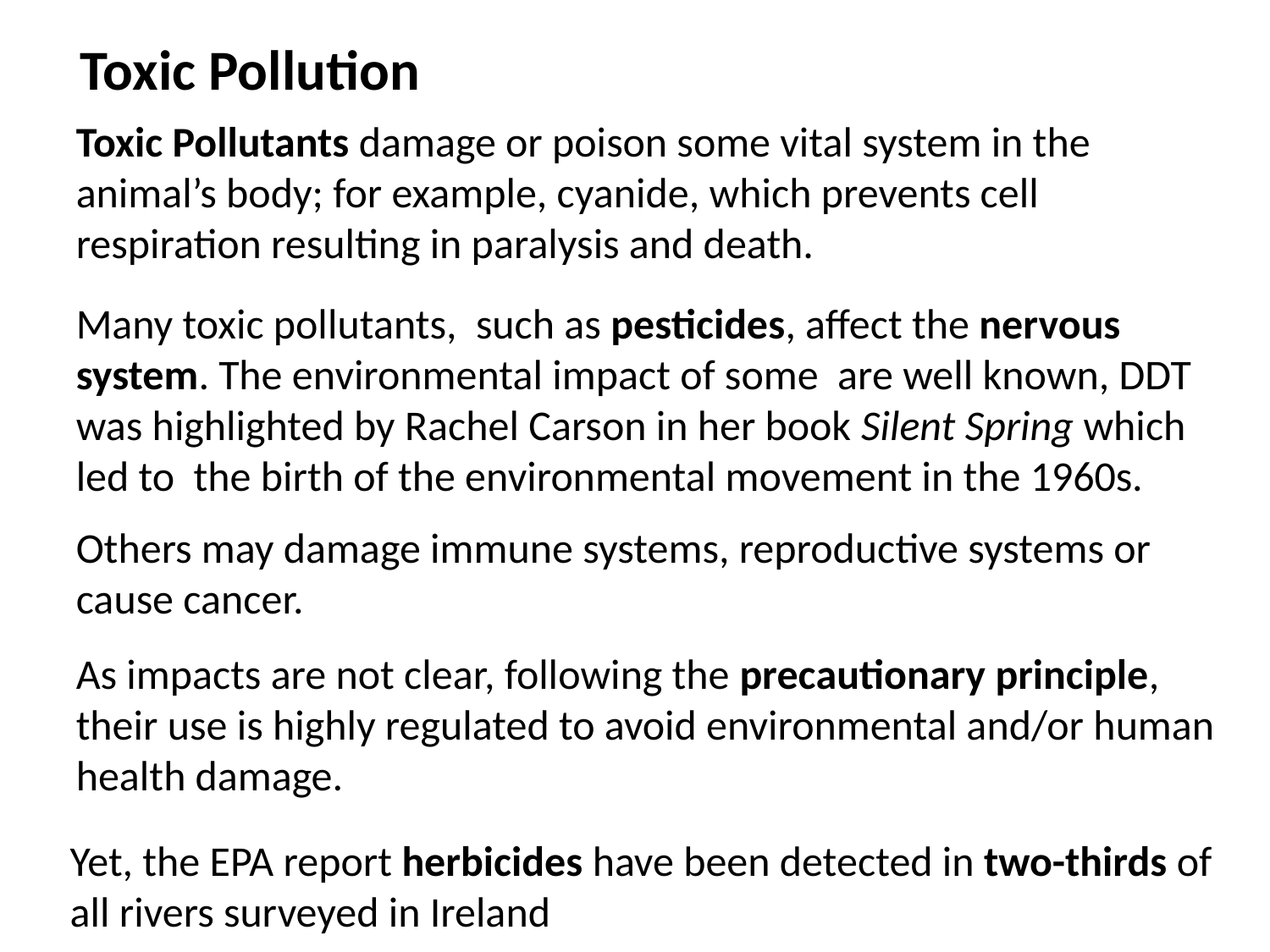

Toxic Pollution
Toxic Pollutants damage or poison some vital system in the animal’s body; for example, cyanide, which prevents cell respiration resulting in paralysis and death.
Many toxic pollutants,  such as pesticides, affect the nervous system. The environmental impact of some  are well known, DDT was highlighted by Rachel Carson in her book Silent Spring which led to  the birth of the environmental movement in the 1960s.
Others may damage immune systems, reproductive systems or cause cancer.
As impacts are not clear, following the precautionary principle, their use is highly regulated to avoid environmental and/or human health damage.
Yet, the EPA report herbicides have been detected in two-thirds of all rivers surveyed in Ireland
4